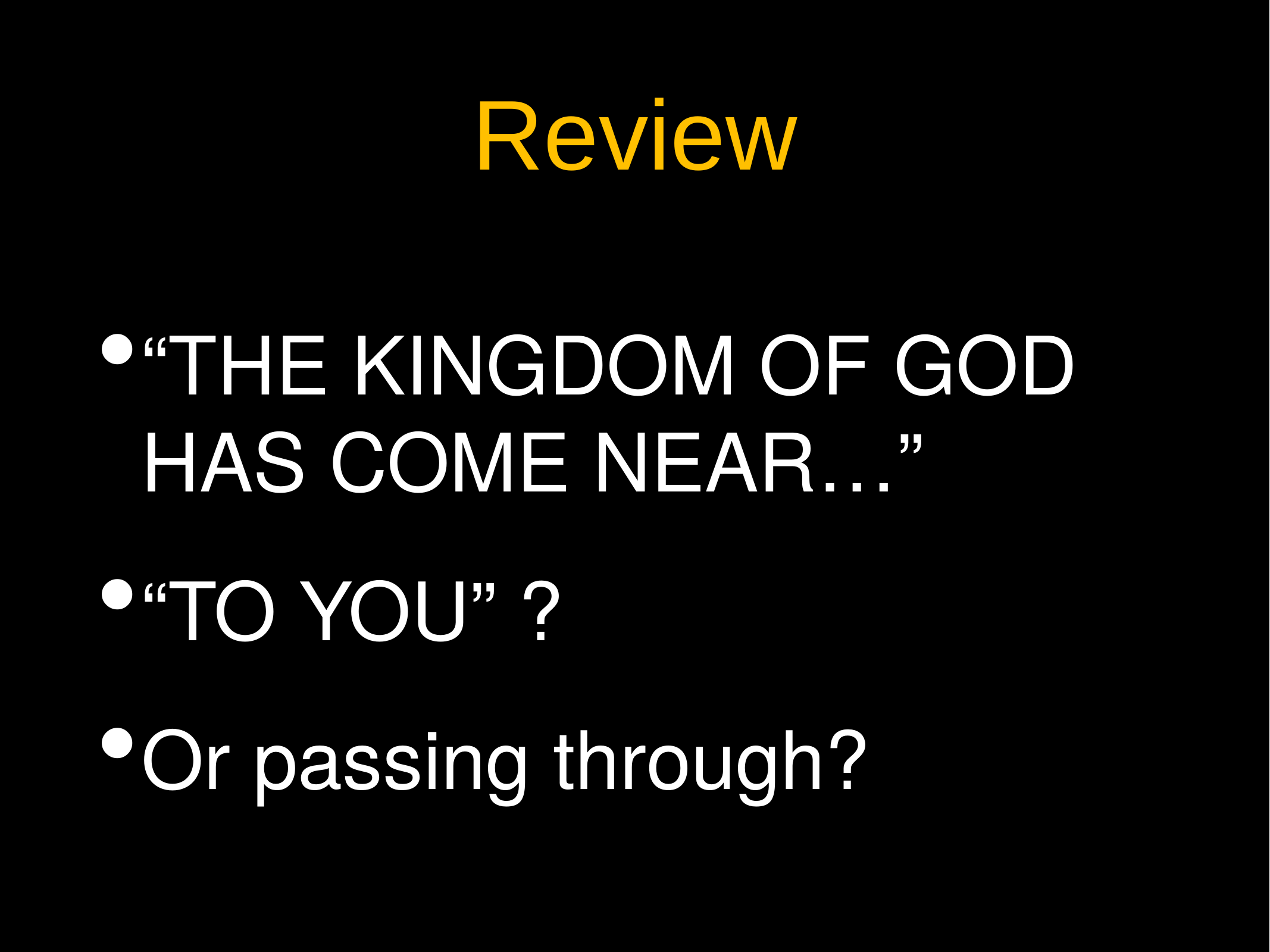

# Review
“THE KINGDOM OF GOD HAS COME NEAR…”
“TO YOU” ?
Or passing through?